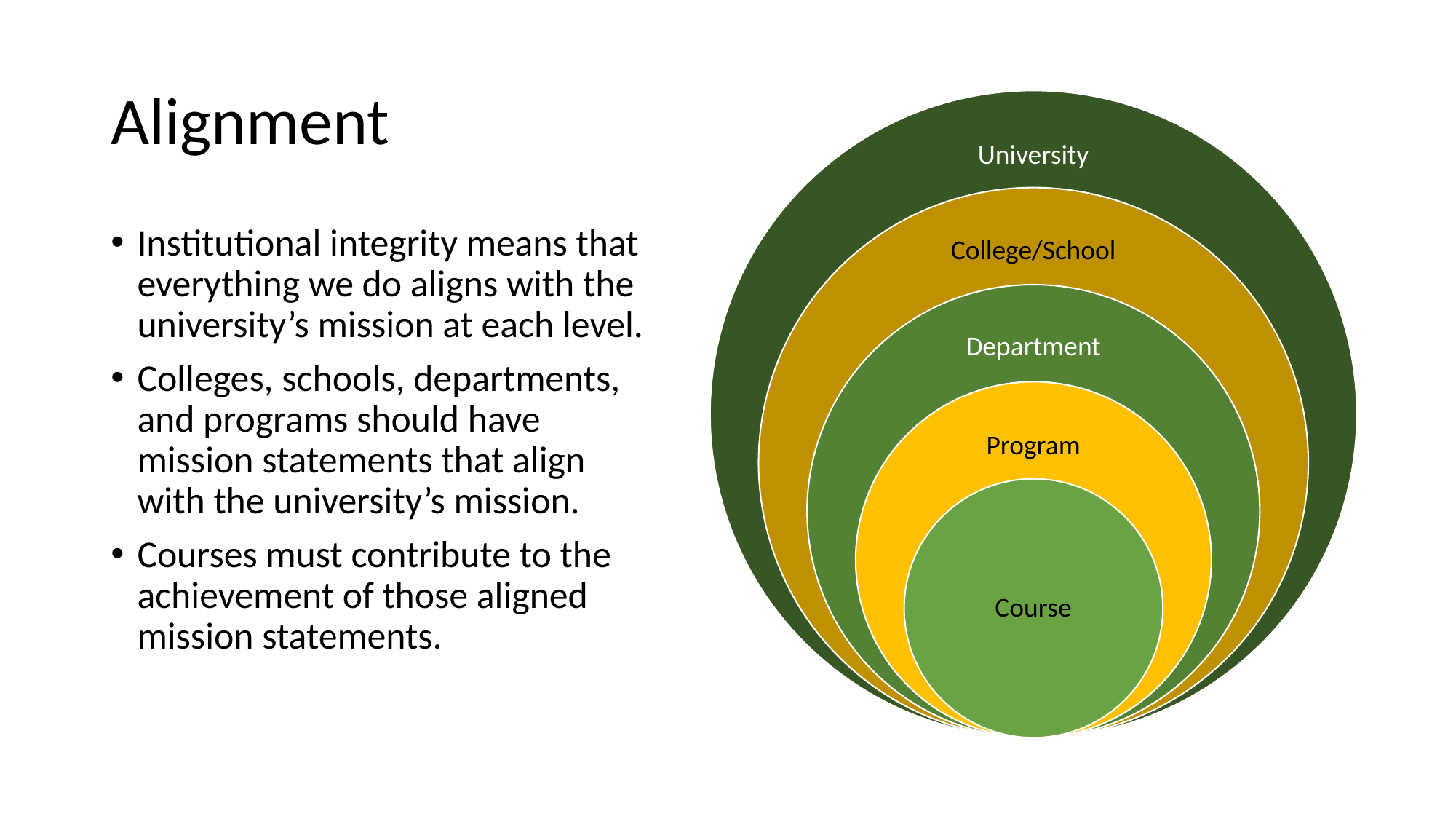

# Alignment
University
College/School
Department
Program
Course
Institutional integrity means that everything we do aligns with the university’s mission at each level.
Colleges, schools, departments, and programs should have mission statements that align with the university’s mission.
Courses must contribute to the achievement of those aligned mission statements.